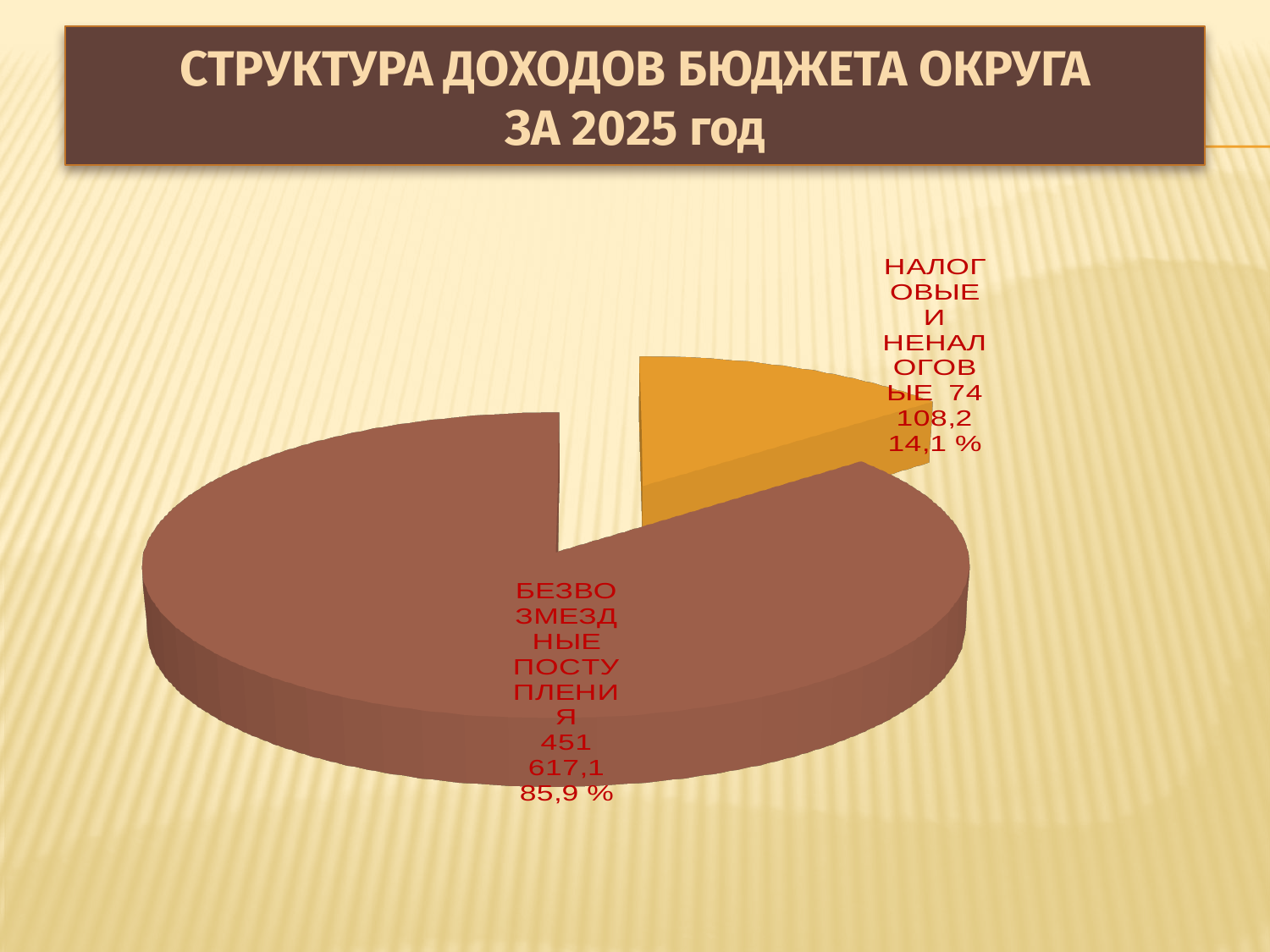

# СТРУКТУРА ДОХОДОВ БЮДЖЕТА ОКРУГА ЗА 2025 год

[unsupported chart]